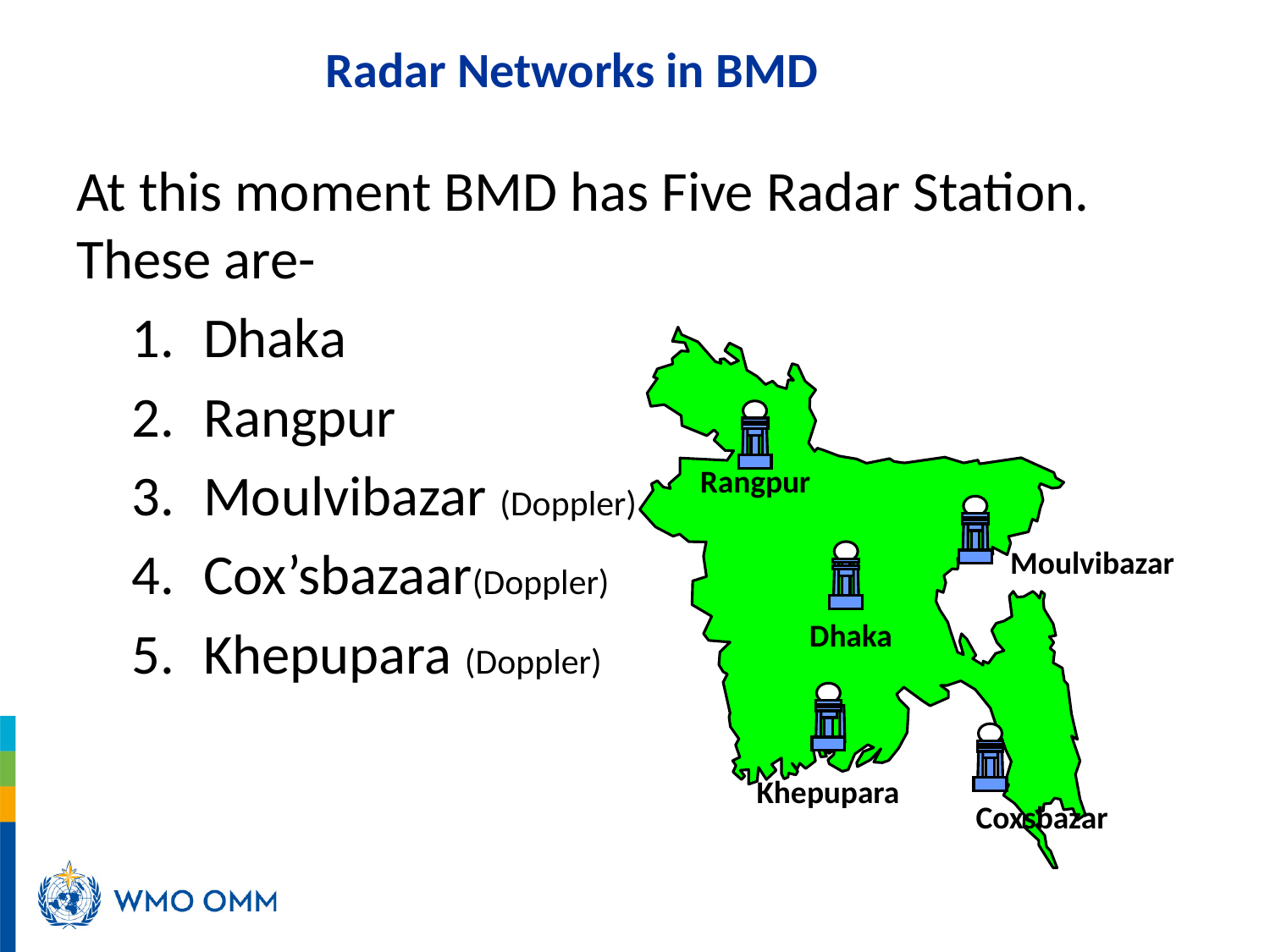

# Radar Networks in BMD
At this moment BMD has Five Radar Station. These are-
Dhaka
Rangpur
Moulvibazar (Doppler)
Cox’sbazaar(Doppler)
Khepupara (Doppler)

Rangpur
Moulvibazar
Dhaka
Khepupara
Coxsbazar